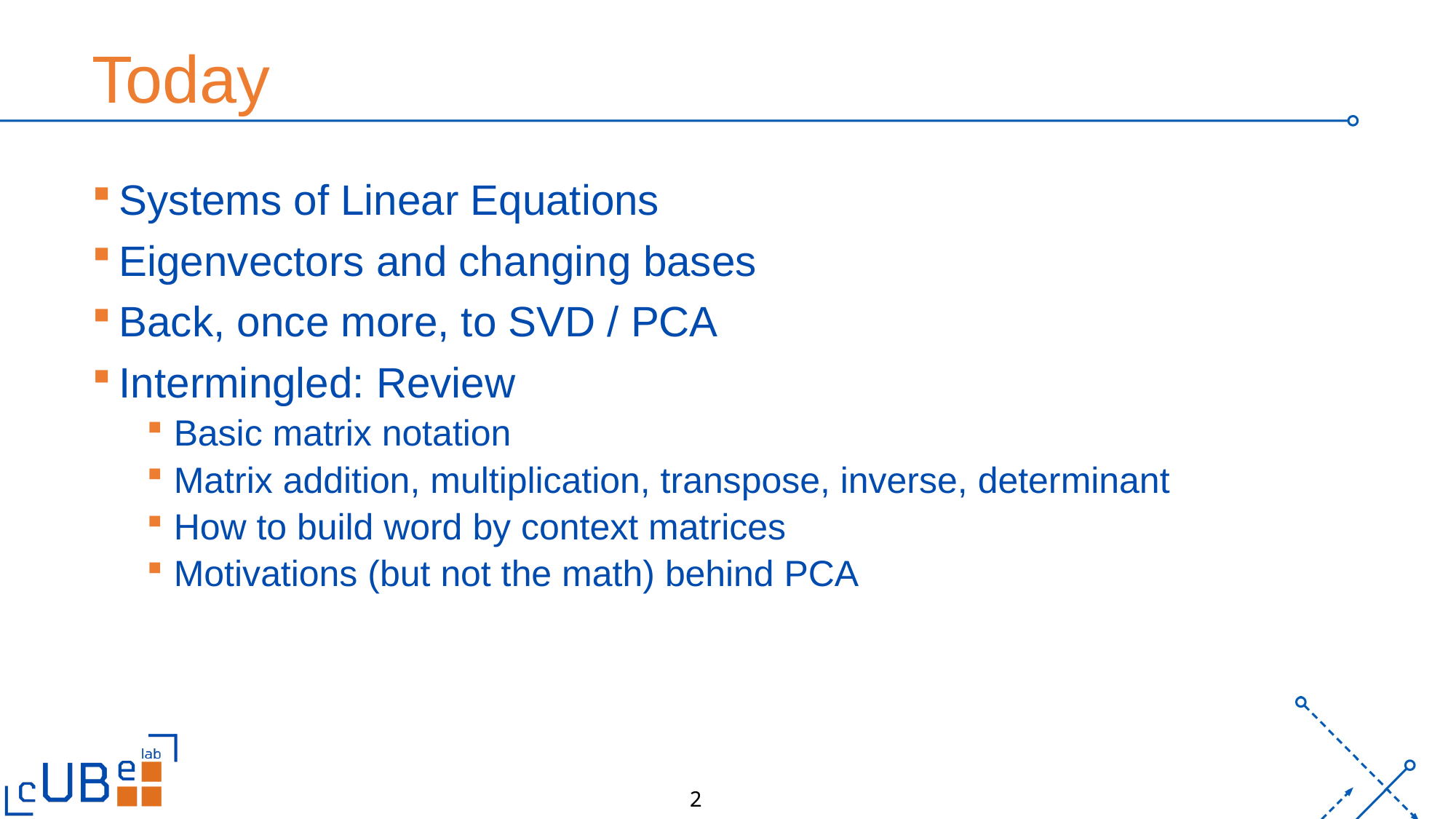

# Today
Systems of Linear Equations
Eigenvectors and changing bases
Back, once more, to SVD / PCA
Intermingled: Review
Basic matrix notation
Matrix addition, multiplication, transpose, inverse, determinant
How to build word by context matrices
Motivations (but not the math) behind PCA

2